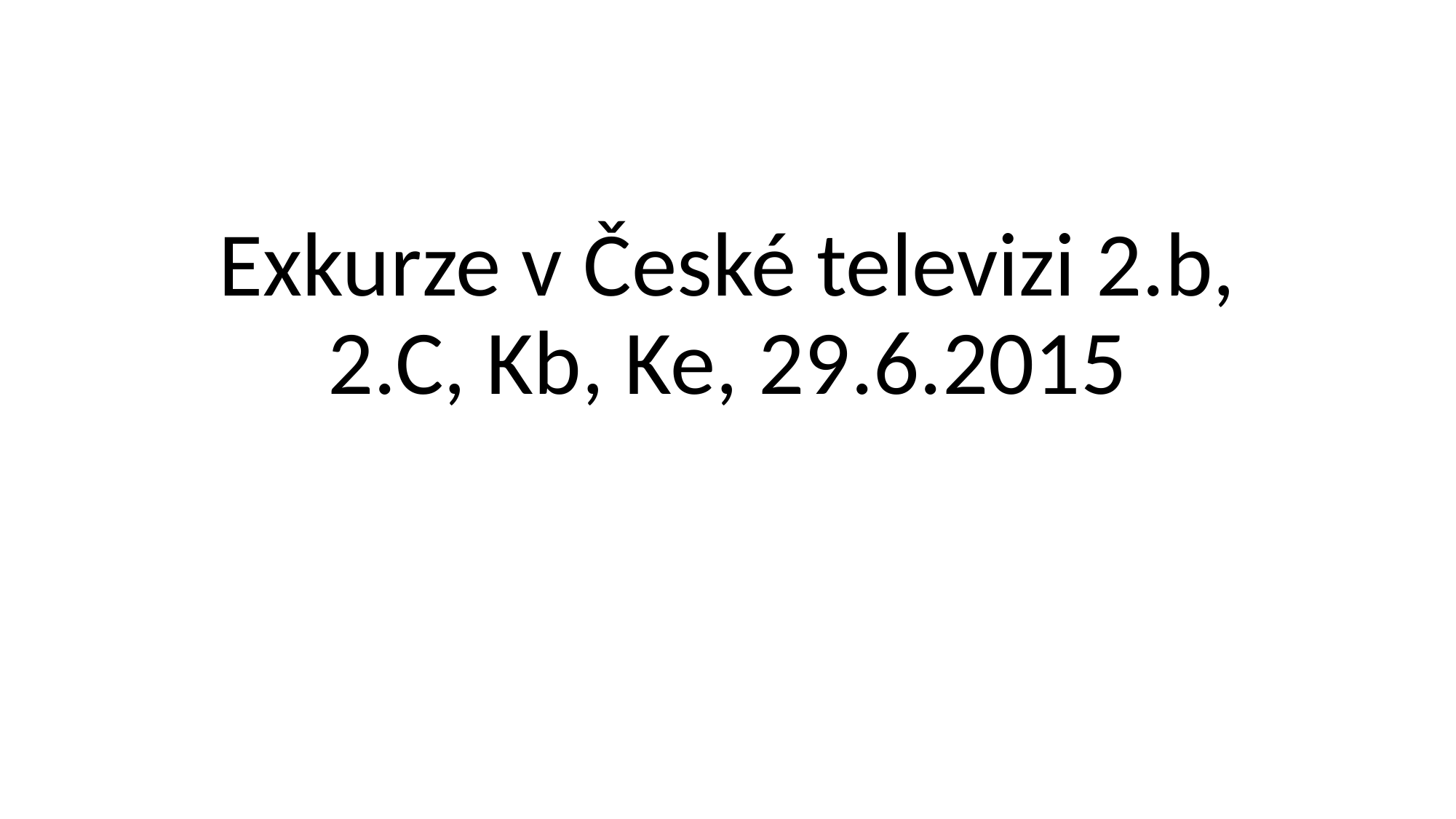

# Exkurze v České televizi 2.b, 2.C, Kb, Ke, 29.6.2015